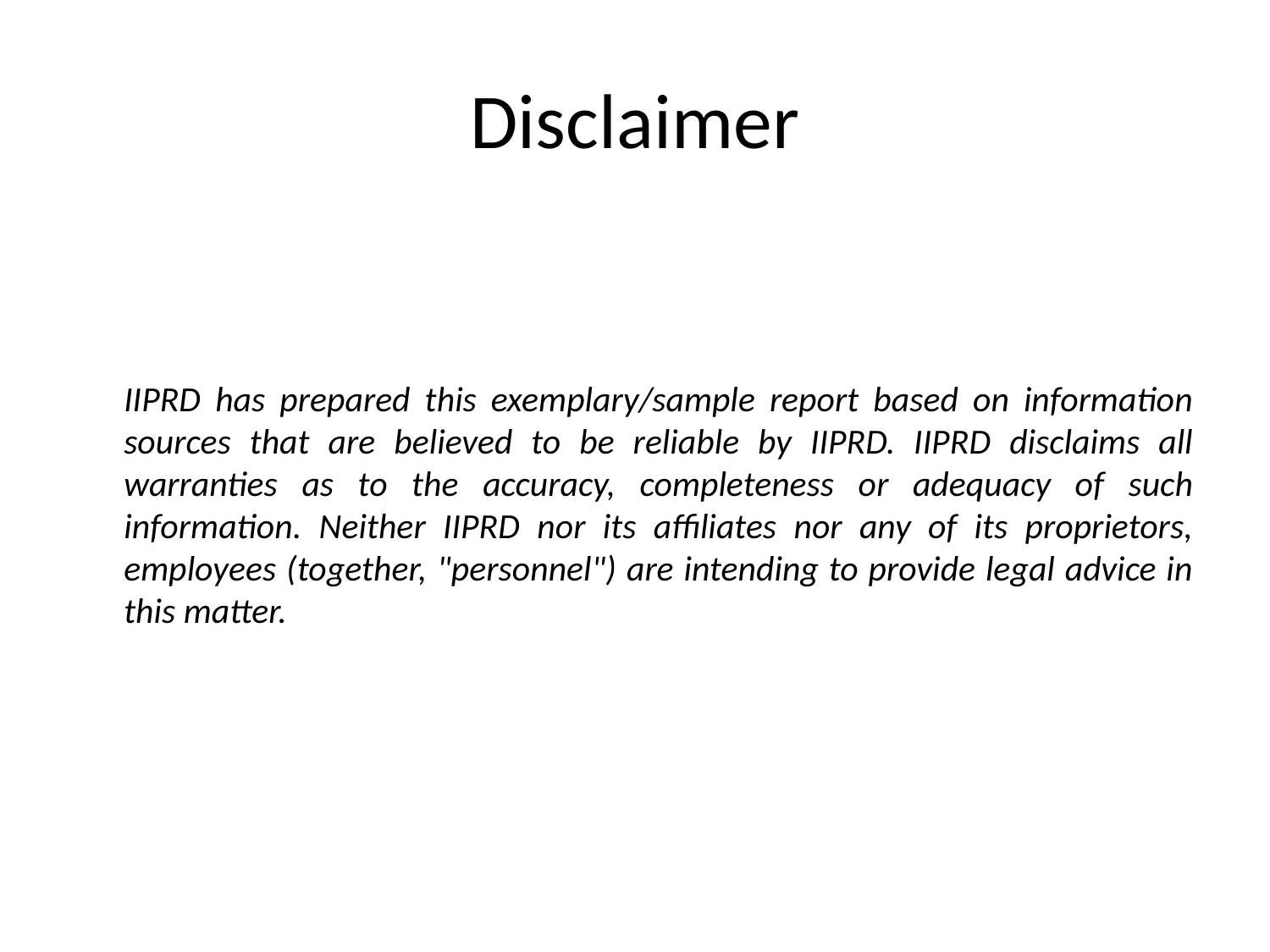

# Disclaimer

	IIPRD has prepared this exemplary/sample report based on information sources that are believed to be reliable by IIPRD. IIPRD disclaims all warranties as to the accuracy, completeness or adequacy of such information. Neither IIPRD nor its affiliates nor any of its proprietors, employees (together, "personnel") are intending to provide legal advice in this matter.